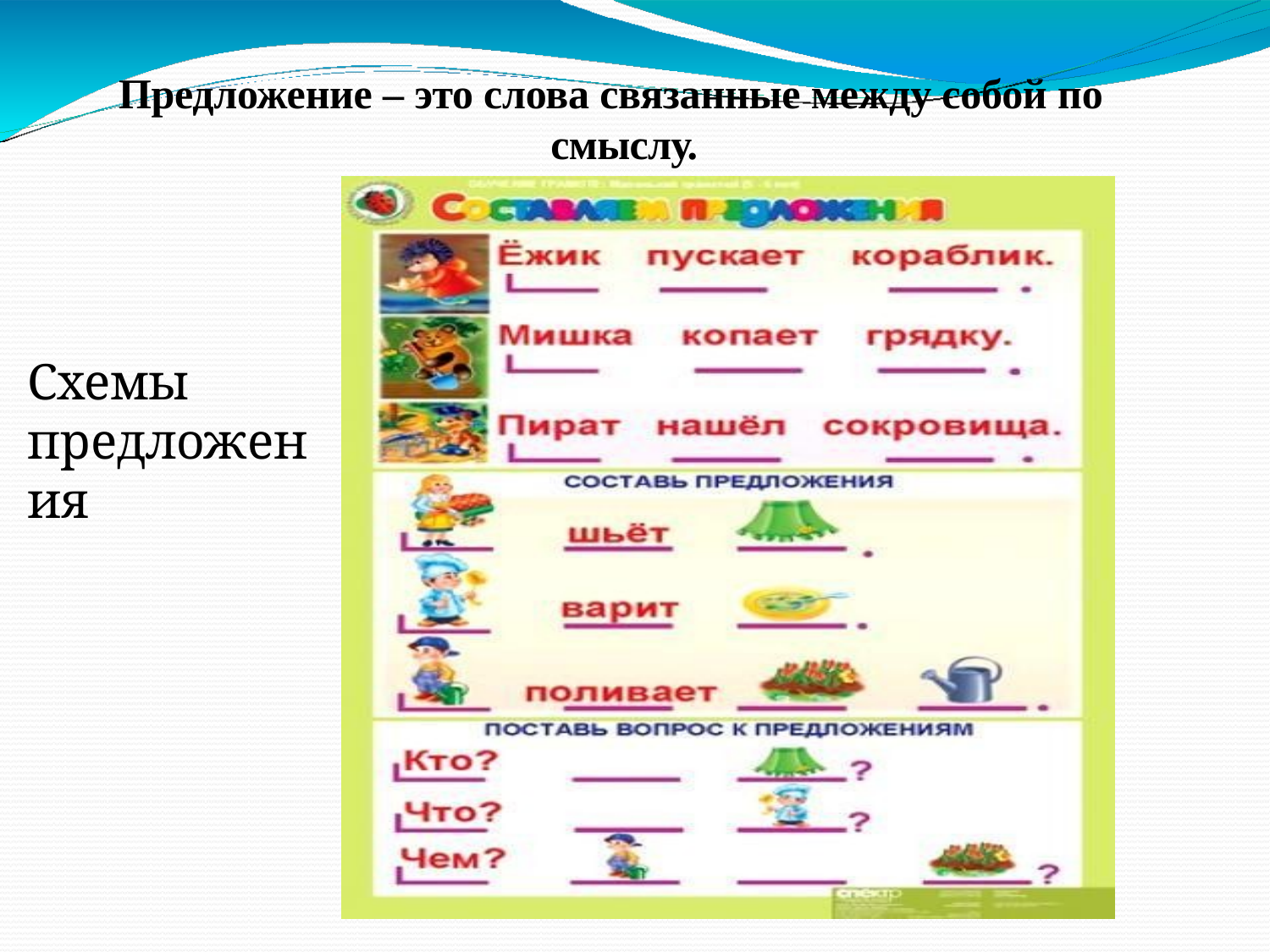

Предложение – это слова связанные между собой по  смыслу.

# Схемы
предложения